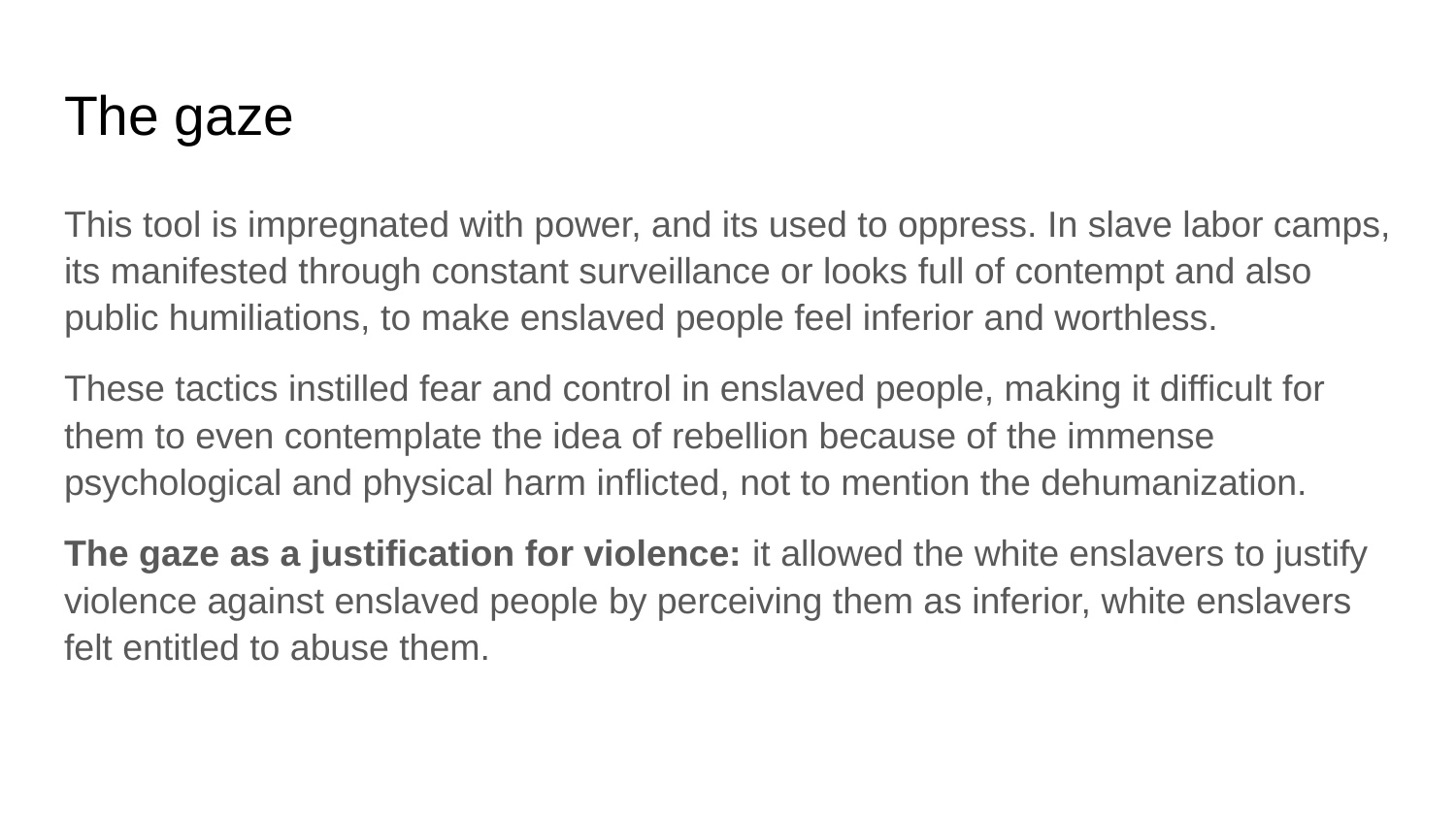

# The gaze
This tool is impregnated with power, and its used to oppress. In slave labor camps, its manifested through constant surveillance or looks full of contempt and also public humiliations, to make enslaved people feel inferior and worthless.
These tactics instilled fear and control in enslaved people, making it difficult for them to even contemplate the idea of rebellion because of the immense psychological and physical harm inflicted, not to mention the dehumanization.
The gaze as a justification for violence: it allowed the white enslavers to justify violence against enslaved people by perceiving them as inferior, white enslavers felt entitled to abuse them.